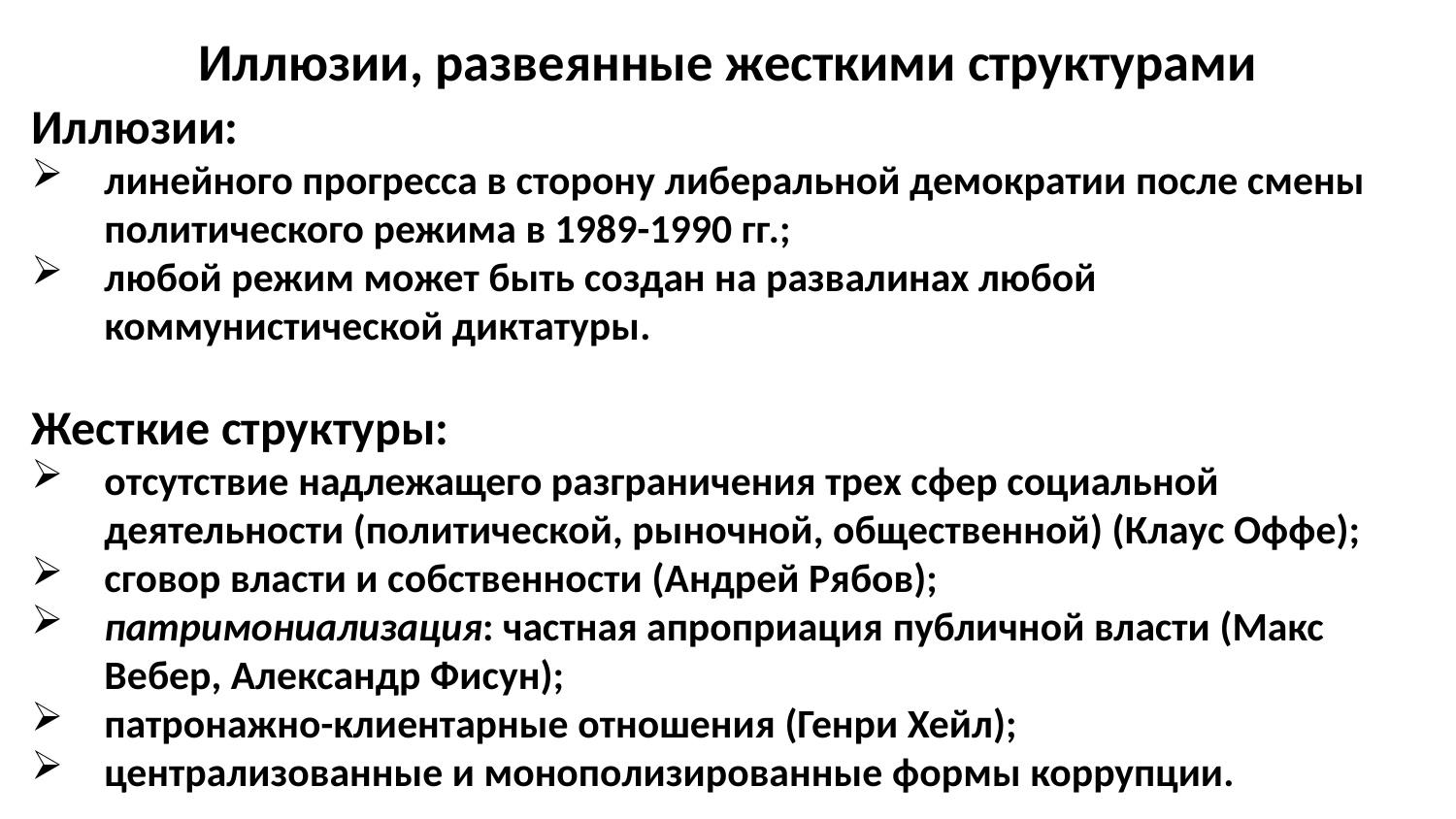

# Иллюзии, развеянные жесткими структурами
Иллюзии:
линейного прогресса в сторону либеральной демократии после смены политического режима в 1989-1990 гг.;
любой режим может быть создан на развалинах любой коммунистической диктатуры.

Жесткие структуры:
отсутствие надлежащего разграничения трех сфер социальной деятельности (политической, рыночной, общественной) (Клаус Оффе);
cговор власти и собственности (Aндрей Рябов);
патримониализация: частная апроприация публичной власти (Maкс Вебер, Александр Фисун);
патронажно-клиентарные отношения (Генри Хейл);
централизованные и монополизированные формы коррупции.